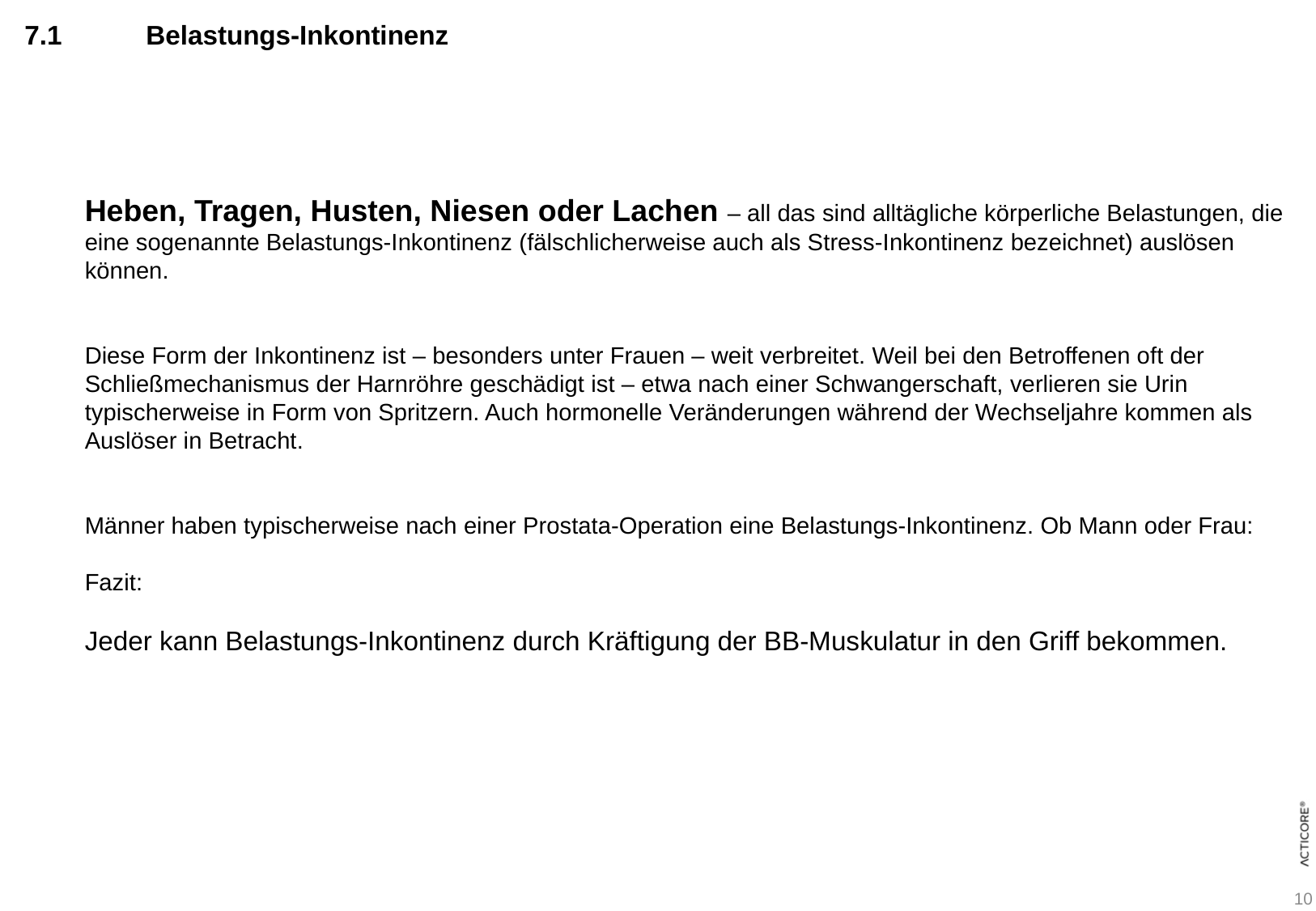

7.1	Belastungs-Inkontinenz

Heben, Tragen, Husten, Niesen oder Lachen – all das sind alltägliche körperliche Belastungen, die eine sogenannte Belastungs-Inkontinenz (fälschlicherweise auch als Stress-Inkontinenz bezeichnet) auslösen können.

Diese Form der Inkontinenz ist – besonders unter Frauen – weit verbreitet. Weil bei den Betroffenen oft der Schließmechanismus der Harnröhre geschädigt ist – etwa nach einer Schwangerschaft, verlieren sie Urin typischerweise in Form von Spritzern. Auch hormonelle Veränderungen während der Wechseljahre kommen als Auslöser in Betracht.

Männer haben typischerweise nach einer Prostata-Operation eine Belastungs-Inkontinenz. Ob Mann oder Frau:

Fazit:

Jeder kann Belastungs-Inkontinenz durch Kräftigung der BB-Muskulatur in den Griff bekommen.
10
10